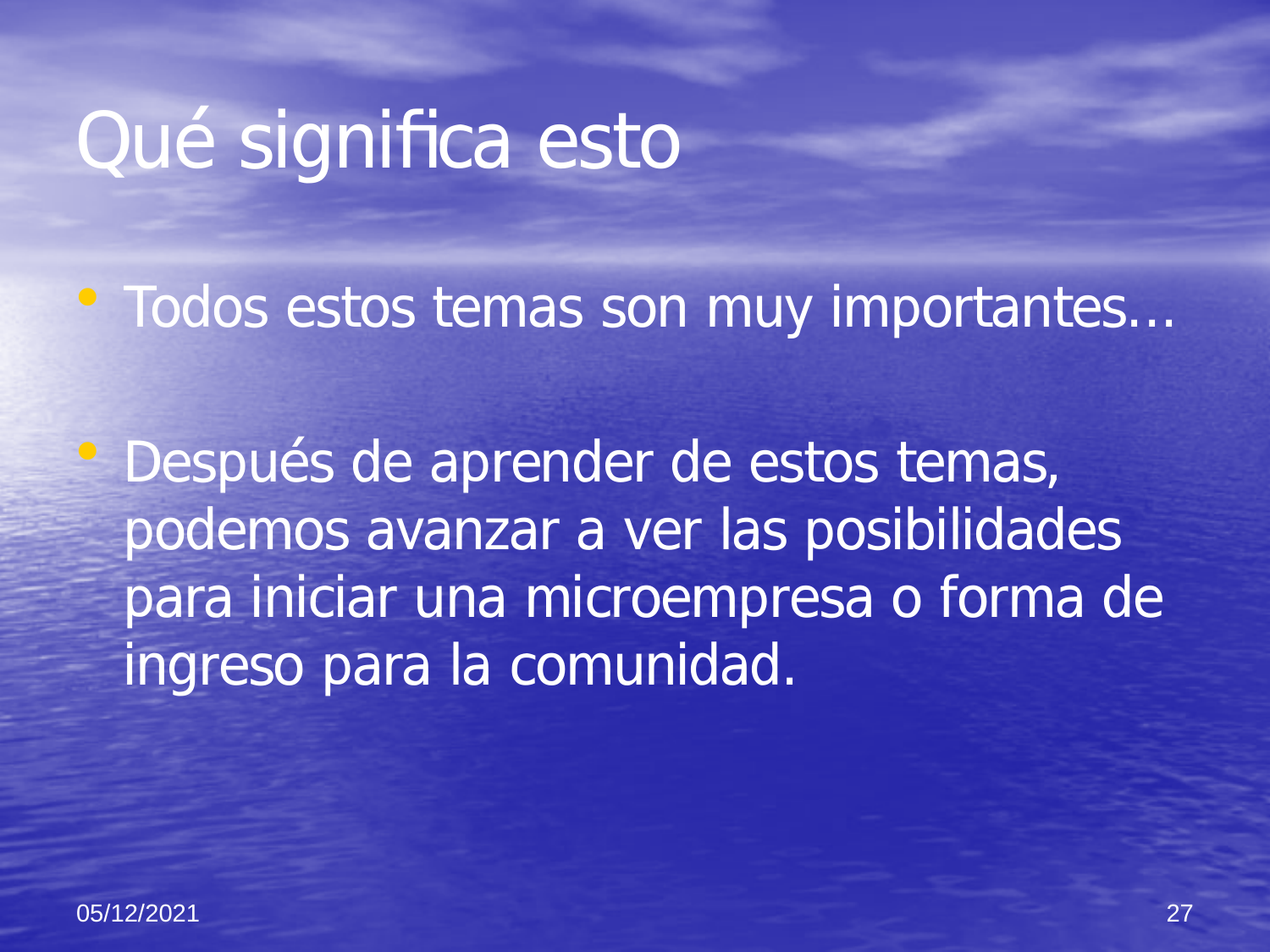

# Qué significa esto
Todos estos temas son muy importantes...

Después de aprender de estos temas, podemos avanzar a ver las posibilidades para iniciar una microempresa o forma de ingreso para la comunidad.

05/12/2021
27